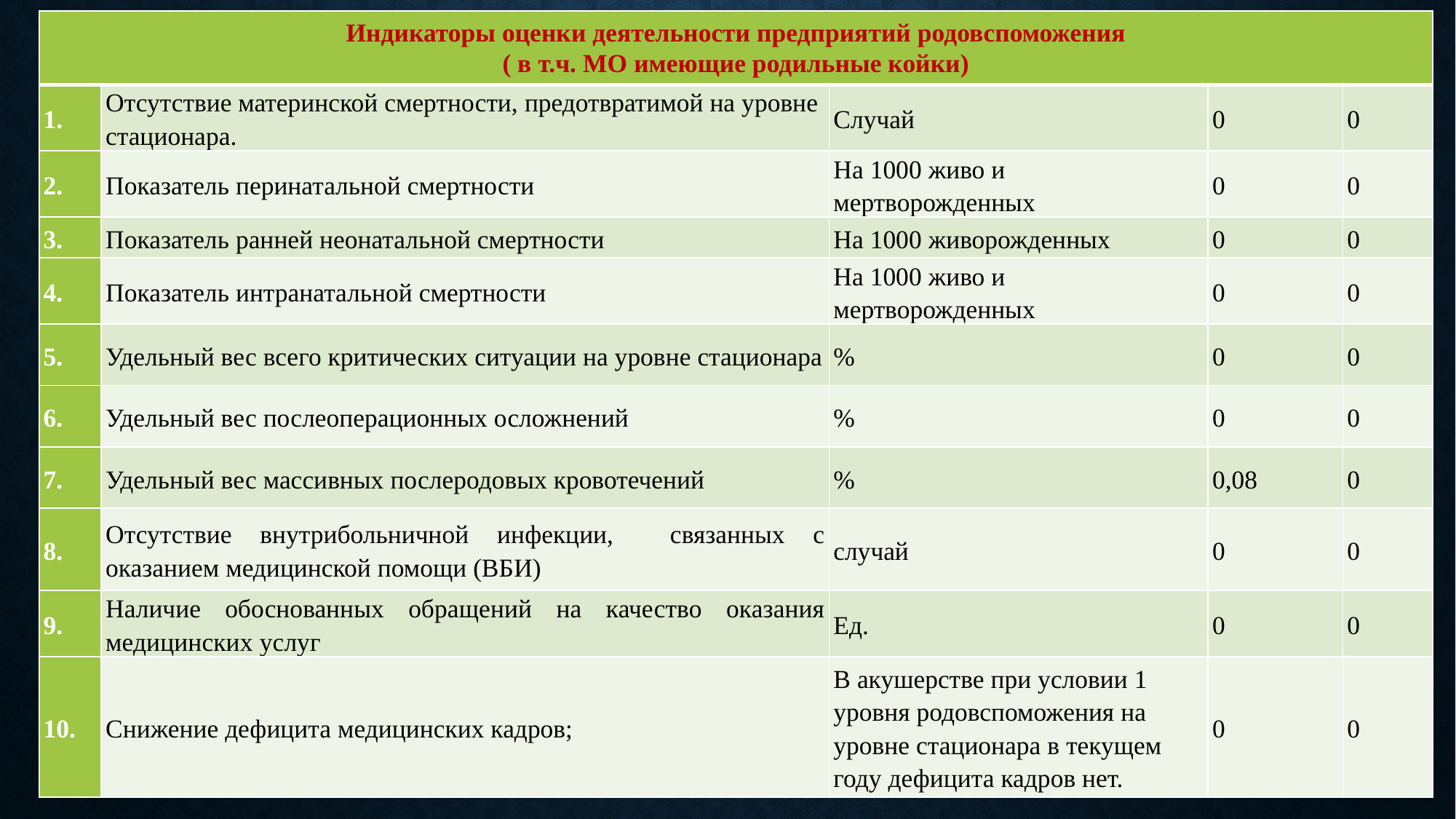

| Индикаторы оценки деятельности предприятий родовспоможения ( в т.ч. МО имеющие родильные койки) |  |  |  |  |
| --- | --- | --- | --- | --- |
| 1. | Отсутствие материнской смертности, предотвратимой на уровне стационара. | Случай | 0 | 0 |
| 2. | Показатель перинатальной смертности | На 1000 живо и мертворожденных | 0 | 0 |
| 3. | Показатель ранней неонатальной смертности | На 1000 живорожденных | 0 | 0 |
| 4. | Показатель интранатальной смертности | На 1000 живо и мертворожденных | 0 | 0 |
| 5. | Удельный вес всего критических ситуации на уровне стационара | % | 0 | 0 |
| 6. | Удельный вес послеоперационных осложнений | % | 0 | 0 |
| 7. | Удельный вес массивных послеродовых кровотечений | % | 0,08 | 0 |
| 8. | Отсутствие внутрибольничной инфекции, связанных с оказанием медицинской помощи (ВБИ) | случай | 0 | 0 |
| 9. | Наличие обоснованных обращений на качество оказания медицинских услуг | Ед. | 0 | 0 |
| 10. | Снижение дефицита медицинских кадров; | В акушерстве при условии 1 уровня родовспоможения на уровне стационара в текущем году дефицита кадров нет. | 0 | 0 |